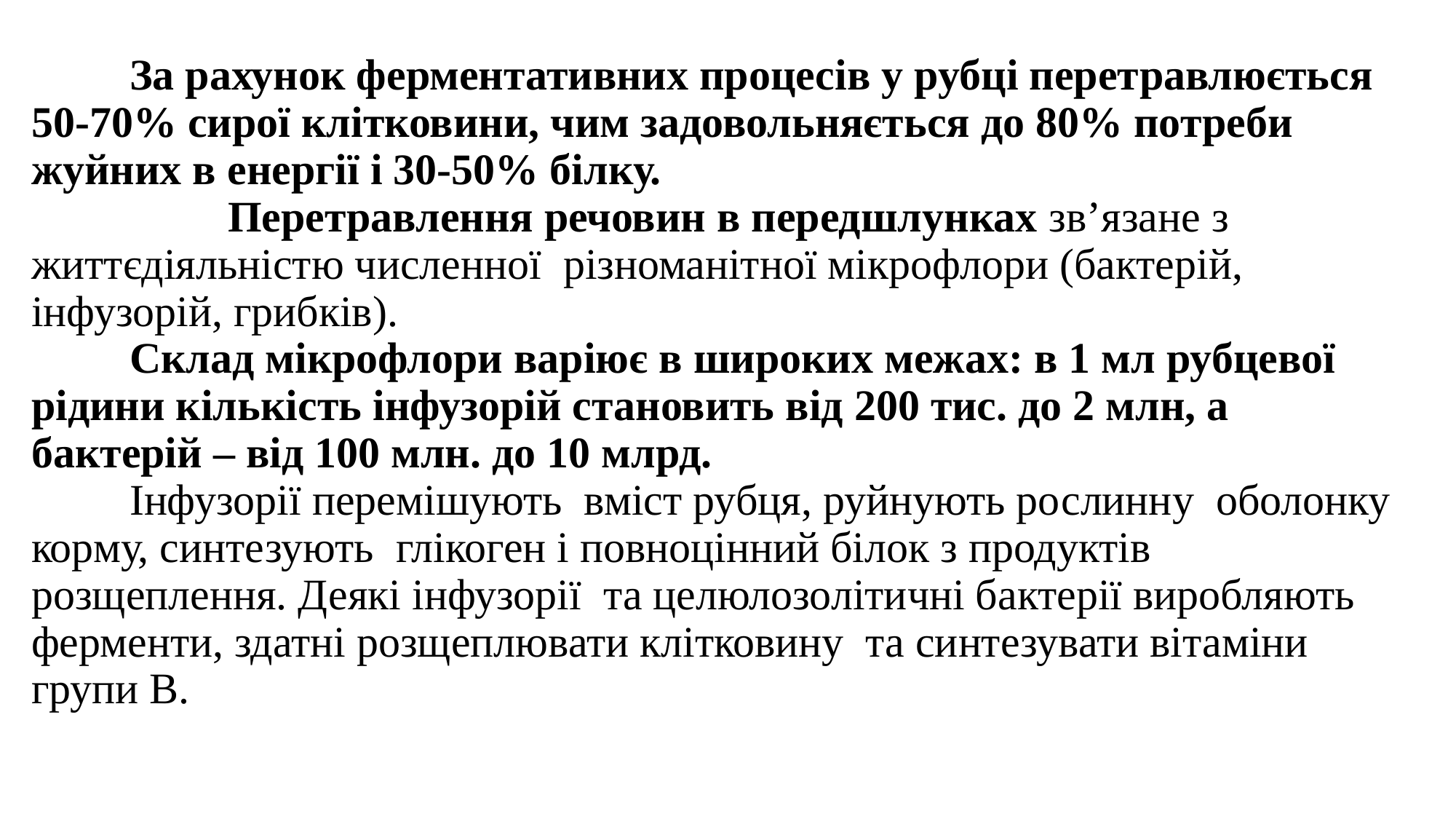

# За рахунок ферментативних процесів у рубці перетравлюється 50-70% сирої клітковини, чим задовольняється до 80% потреби жуйних в енергії і 30-50% білку. Перетравлення речовин в передшлунках зв’язане з життєдіяльністю численної  різноманітної мікрофлори (бактерій, інфузорій, грибків).  Склад мікрофлори варіює в широких межах: в 1 мл рубцевої рідини кількість інфузорій становить від 200 тис. до 2 млн, а бактерій – від 100 млн. до 10 млрд. Інфузорії перемішують  вміст рубця, руйнують рослинну  оболонку  корму, синтезують  глікоген і повноцінний білок з продуктів розщеплення. Деякі інфузорії  та целюлозолітичні бактерії виробляють ферменти, здатні розщеплювати клітковину  та синтезувати вітаміни        групи В.